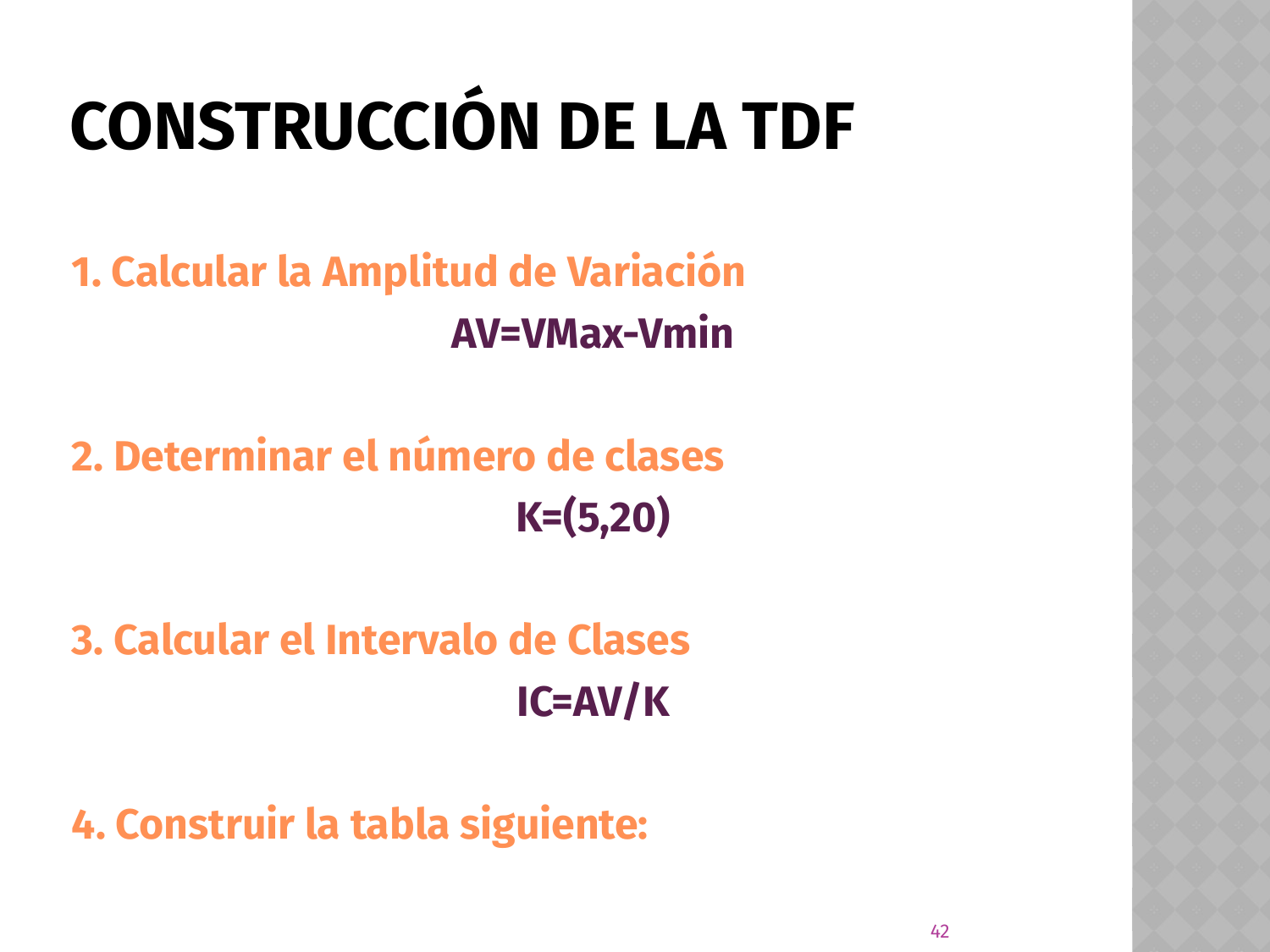

# CONSTRUCCIÓN DE LA TDF
1. Calcular la Amplitud de Variación
AV=VMax-Vmin

2. Determinar el número de clases
K=(5,20)

3. Calcular el Intervalo de Clases
IC=AV/K

4. Construir la tabla siguiente:

42